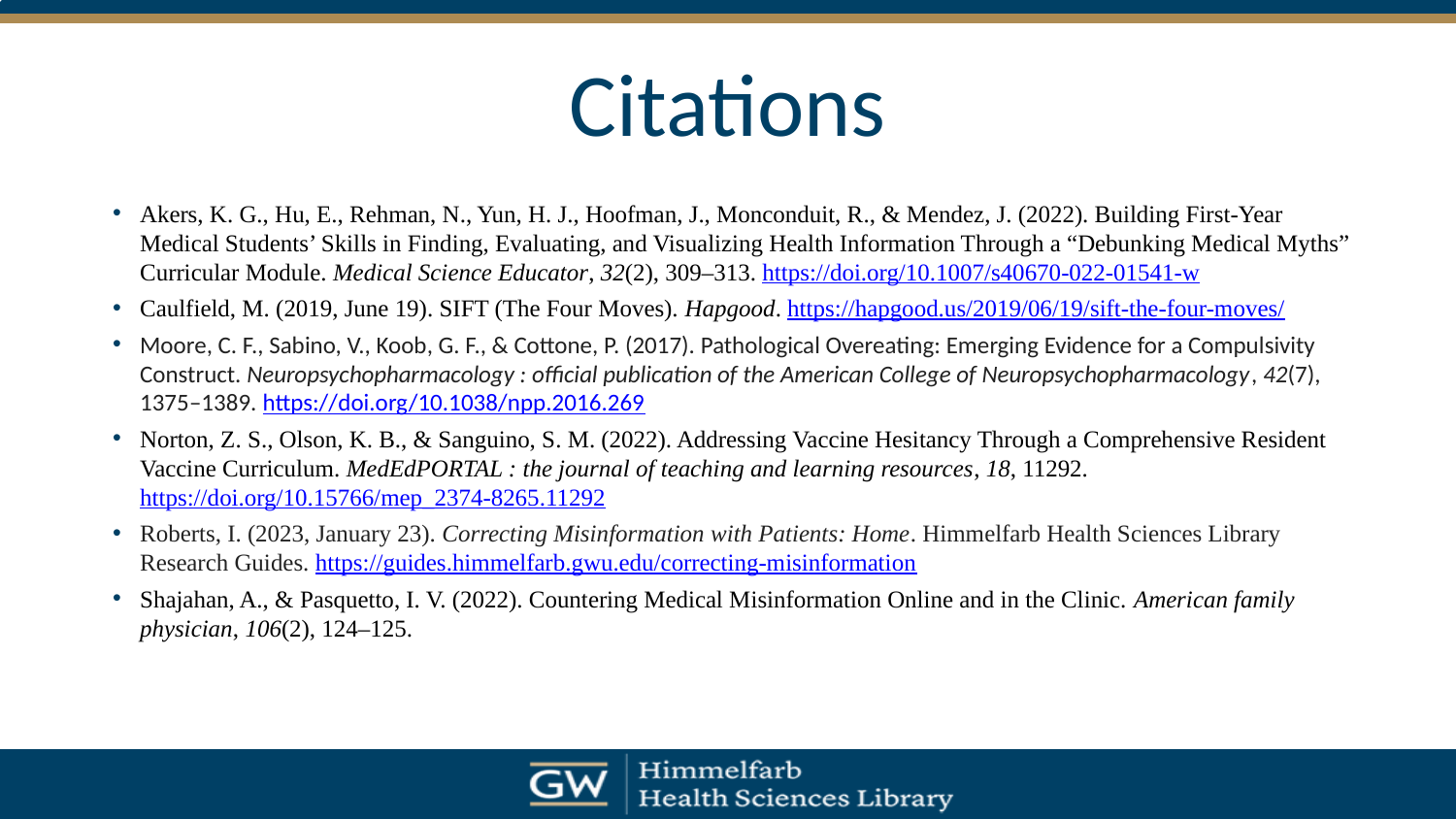

# Citations
Akers, K. G., Hu, E., Rehman, N., Yun, H. J., Hoofman, J., Monconduit, R., & Mendez, J. (2022). Building First-Year Medical Students’ Skills in Finding, Evaluating, and Visualizing Health Information Through a “Debunking Medical Myths” Curricular Module. Medical Science Educator, 32(2), 309–313. https://doi.org/10.1007/s40670-022-01541-w
Caulfield, M. (2019, June 19). SIFT (The Four Moves). Hapgood. https://hapgood.us/2019/06/19/sift-the-four-moves/
Moore, C. F., Sabino, V., Koob, G. F., & Cottone, P. (2017). Pathological Overeating: Emerging Evidence for a Compulsivity Construct. Neuropsychopharmacology : official publication of the American College of Neuropsychopharmacology, 42(7), 1375–1389. https://doi.org/10.1038/npp.2016.269
Norton, Z. S., Olson, K. B., & Sanguino, S. M. (2022). Addressing Vaccine Hesitancy Through a Comprehensive Resident Vaccine Curriculum. MedEdPORTAL : the journal of teaching and learning resources, 18, 11292. https://doi.org/10.15766/mep_2374-8265.11292
Roberts, I. (2023, January 23). Correcting Misinformation with Patients: Home. Himmelfarb Health Sciences Library Research Guides. https://guides.himmelfarb.gwu.edu/correcting-misinformation
Shajahan, A., & Pasquetto, I. V. (2022). Countering Medical Misinformation Online and in the Clinic. American family physician, 106(2), 124–125.